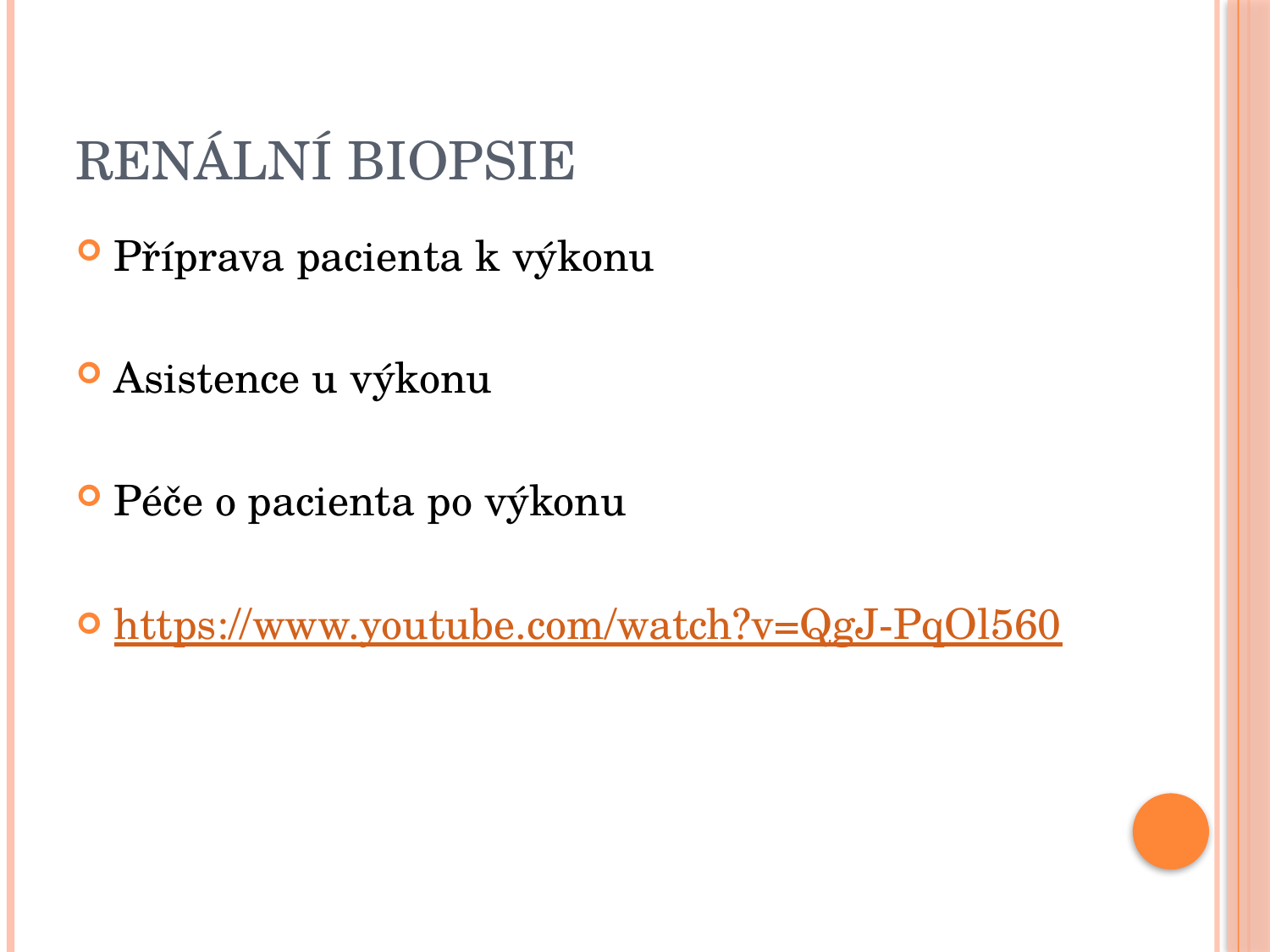

# Renální biopsie
Příprava pacienta k výkonu

Asistence u výkonu

Péče o pacienta po výkonu

https://www.youtube.com/watch?v=QgJ-PqOl560